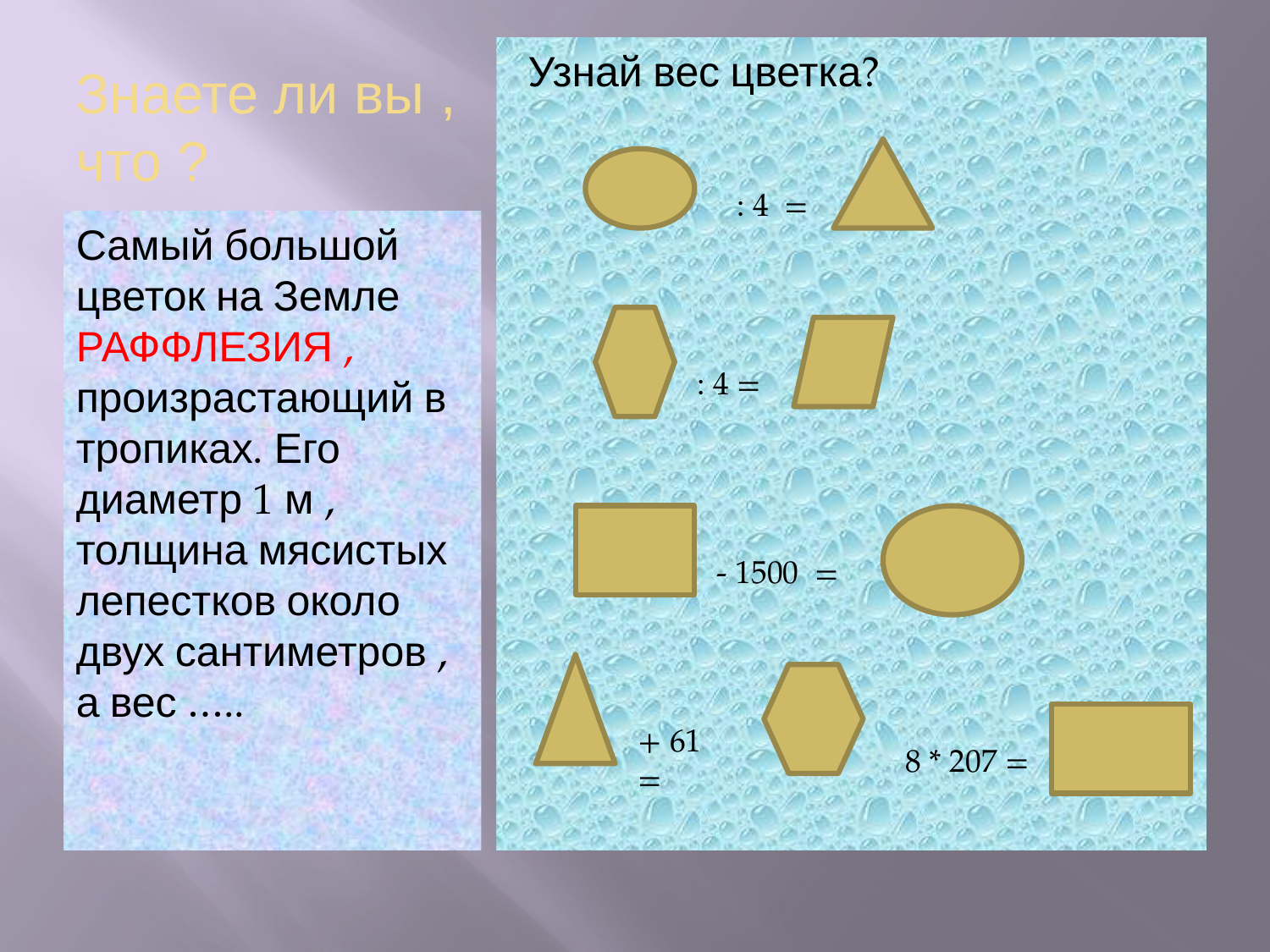

# Знаете ли вы , что ?
Узнай вес цветка?

: 4  =
Самый большой цветок на Земле  РАФФЛЕЗИЯ , произрастающий в тропиках. Его диаметр 1 м , толщина мясистых лепестков около двух сантиметров , а вес …..

: 4 =

- 1500  =

+ 61 =
8 * 207 =